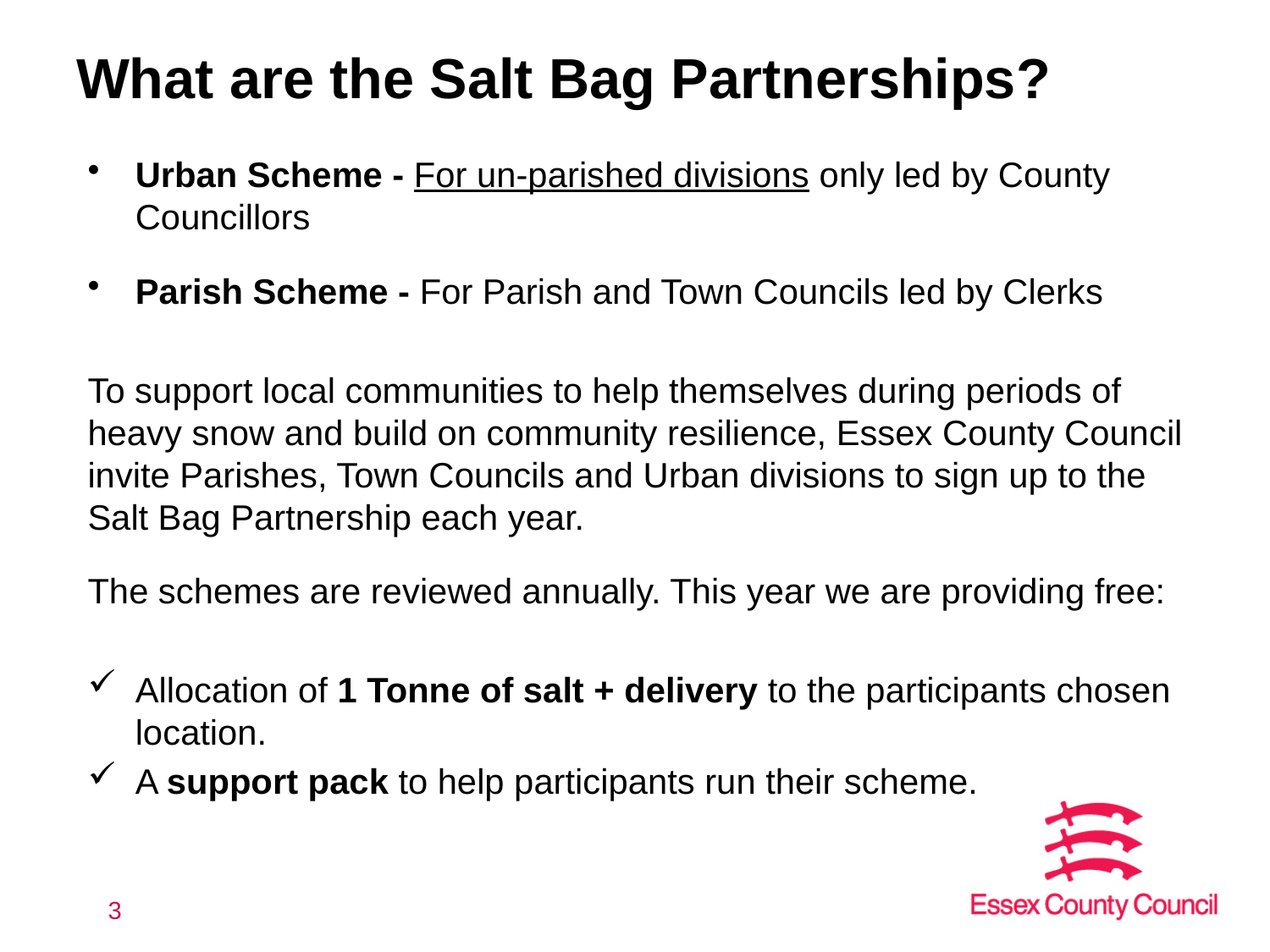

# What are the Salt Bag Partnerships?
Urban Scheme - For un-parished divisions only led by County Councillors

Parish Scheme - For Parish and Town Councils led by Clerks

To support local communities to help themselves during periods of heavy snow and build on community resilience, Essex County Council invite Parishes, Town Councils and Urban divisions to sign up to the Salt Bag Partnership each year.

The schemes are reviewed annually. This year we are providing free:

Allocation of 1 Tonne of salt + delivery to the participants chosen location.
A support pack to help participants run their scheme.

3